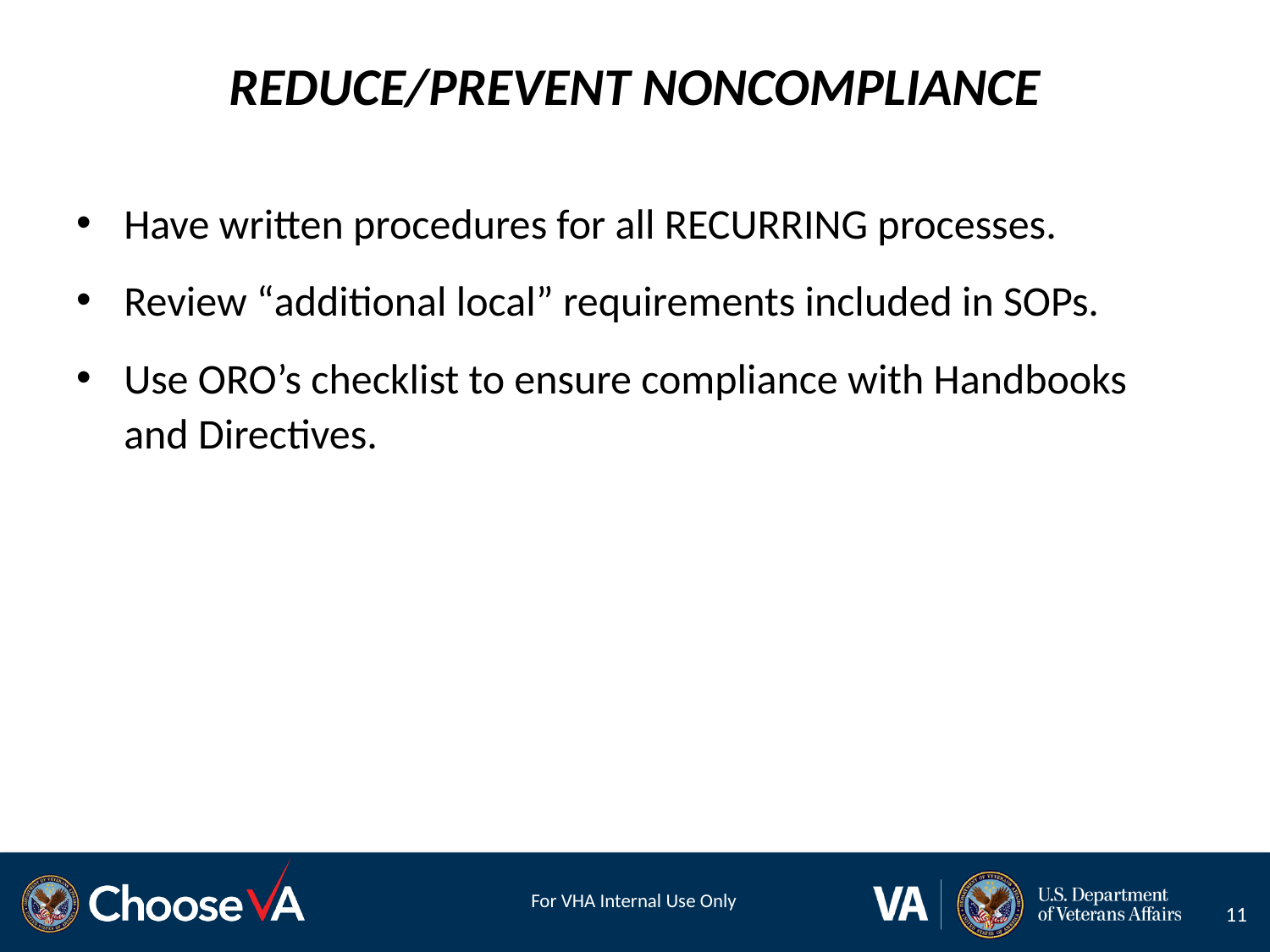

# REDUCE/PREVENT NONCOMPLIANCE
Have written procedures for all RECURRING processes.

Review “additional local” requirements included in SOPs.

Use ORO’s checklist to ensure compliance with Handbooks and Directives.
11